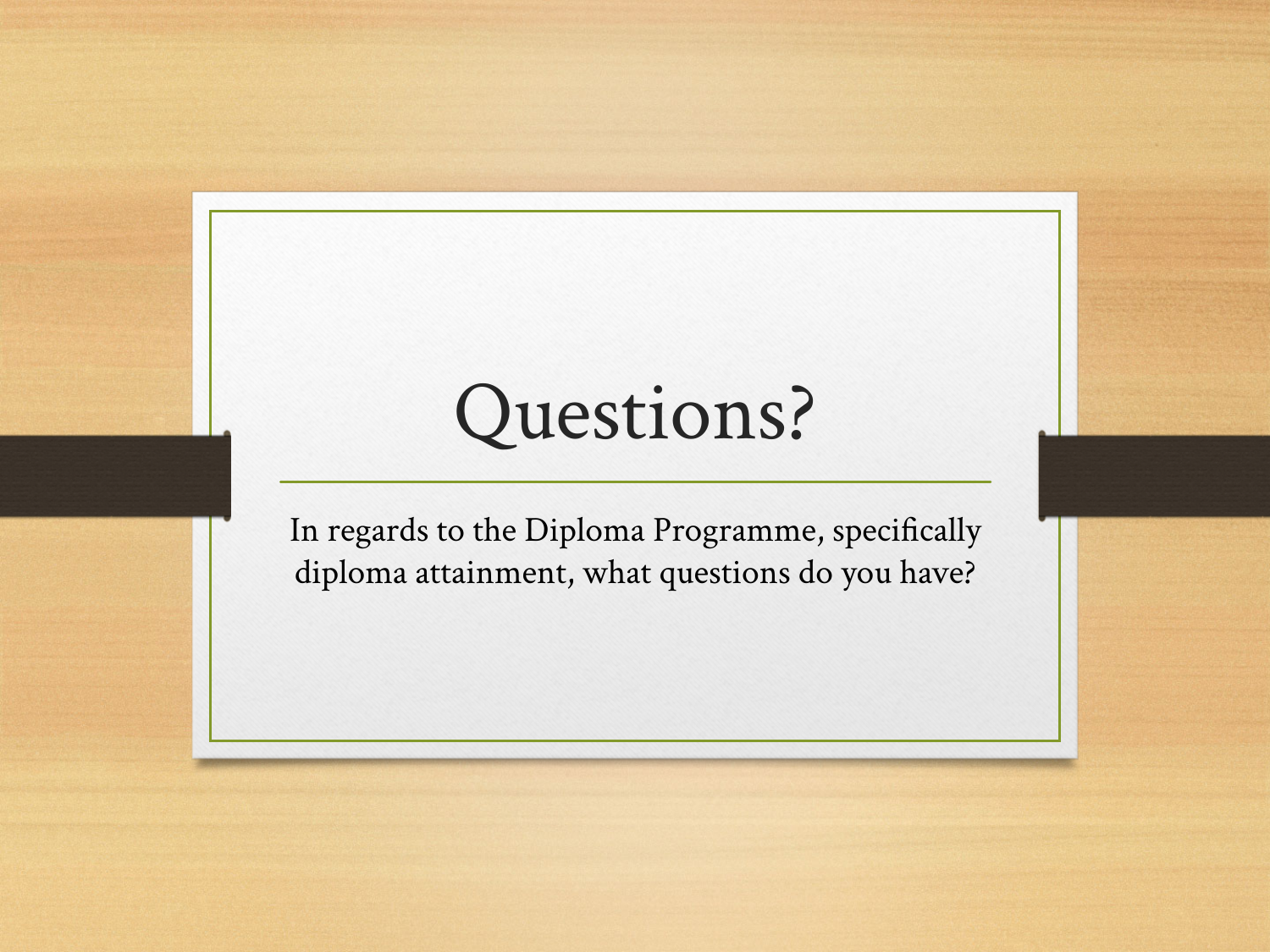

# Questions?
In regards to the Diploma Programme, specifically diploma attainment, what questions do you have?